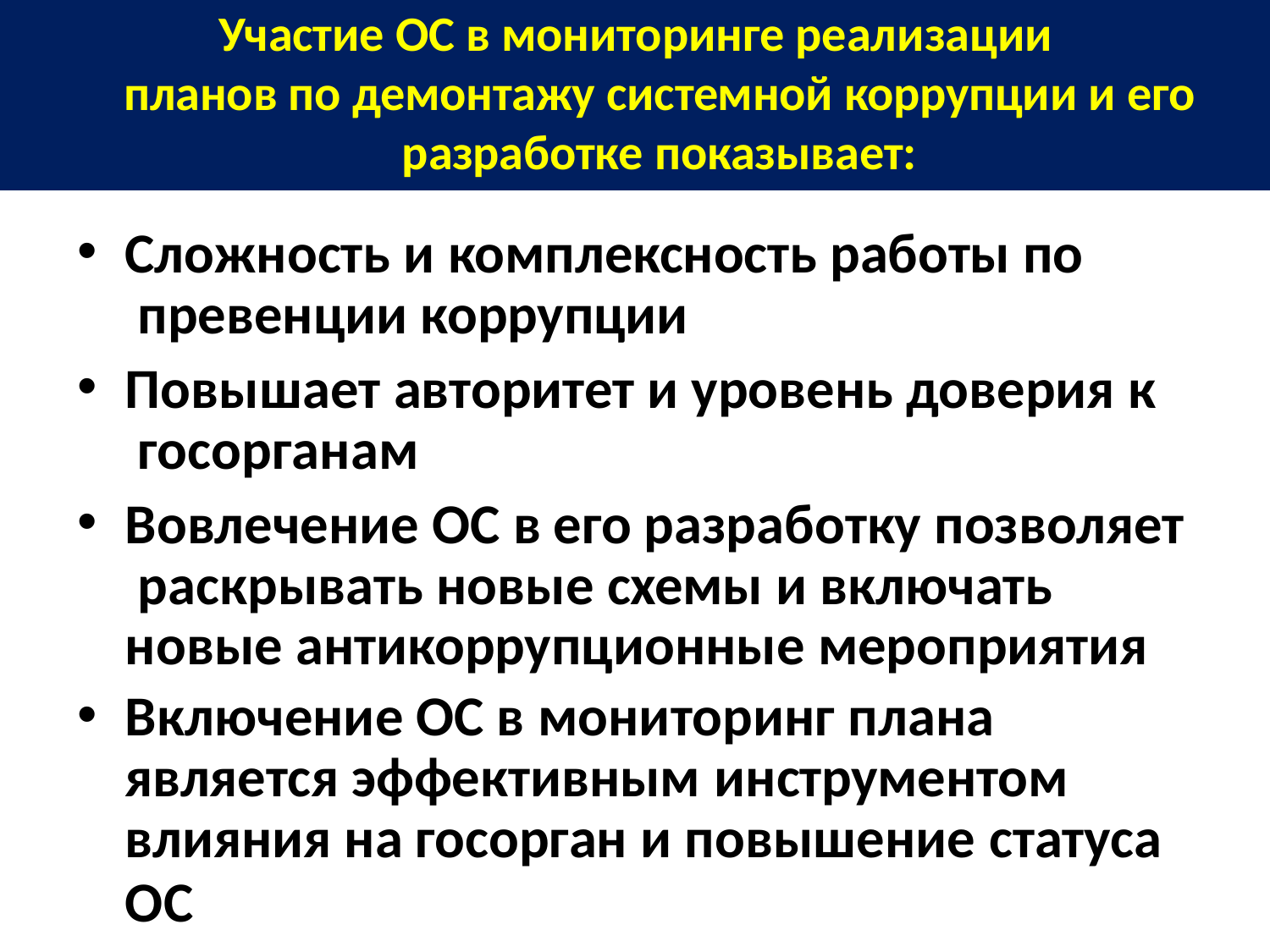

# Участие ОС в мониторинге реализации
планов по демонтажу системной коррупции и его разработке показывает:

Сложность и комплексность работы по  превенции коррупции
Повышает авторитет и уровень доверия к  госорганам
Вовлечение ОС в его разработку позволяет  раскрывать новые схемы и включать
новые антикоррупционные мероприятия
Включение ОС в мониторинг плана
является эффективным инструментом
влияния на госорган и повышение статуса
ОС